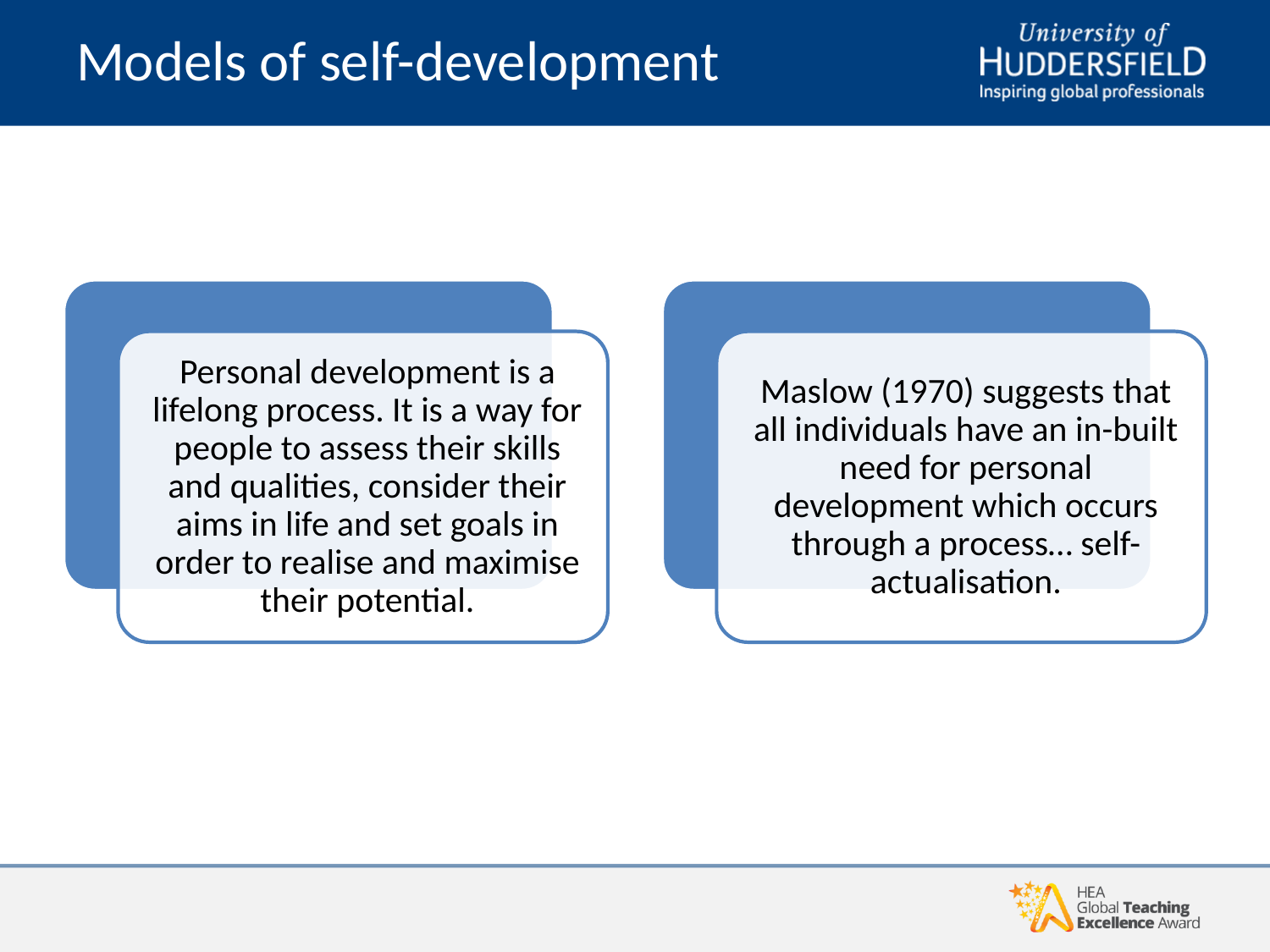

# Models of self-development
Personal development is a lifelong process. It is a way for people to assess their skills and qualities, consider their aims in life and set goals in order to realise and maximise their potential.
Maslow (1970) suggests that all individuals have an in-built need for personal development which occurs through a process… self-actualisation.